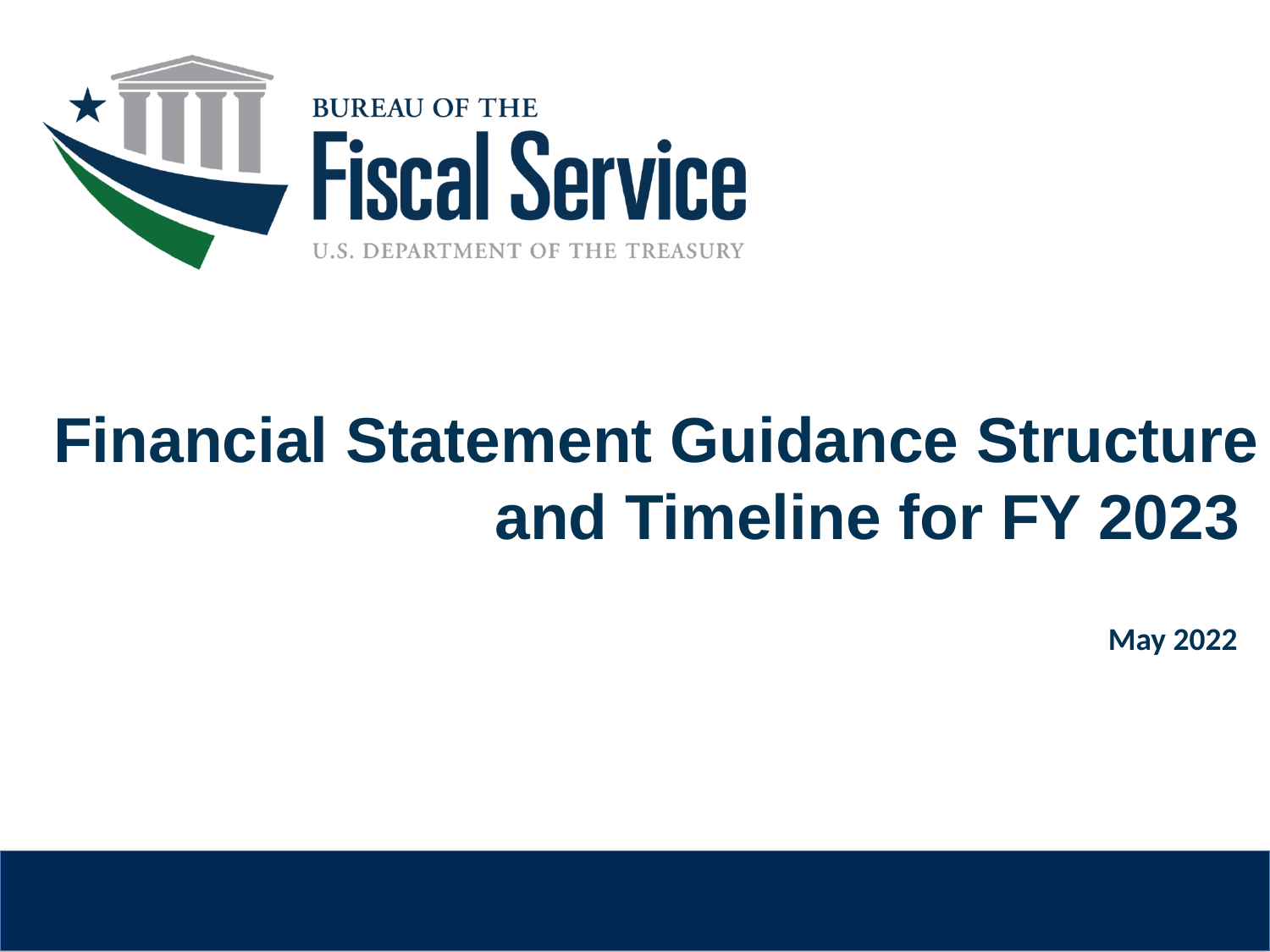

Financial Statement Guidance Structure and Timeline for FY 2023

May 2022